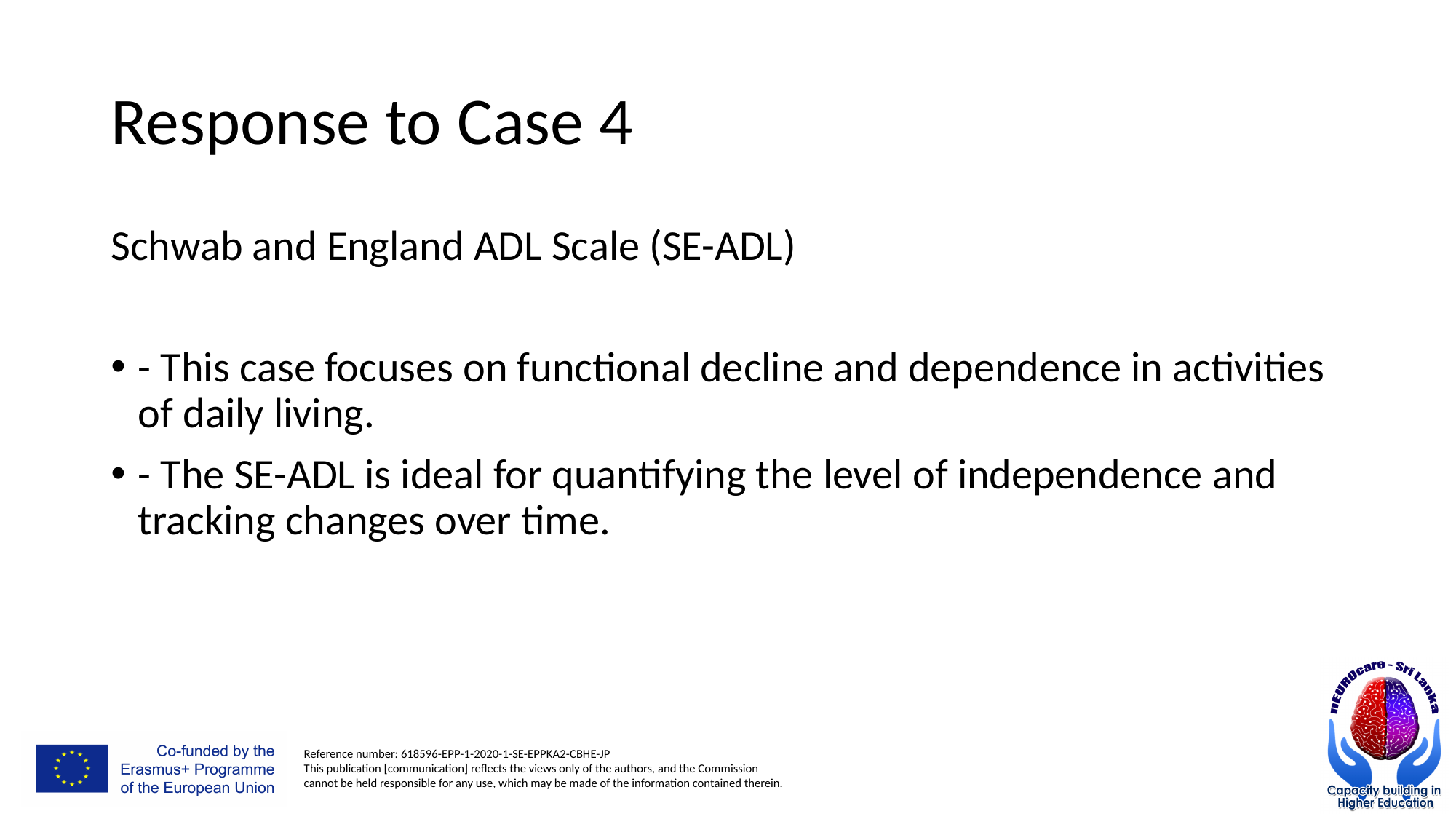

# Response to Case 4
Schwab and England ADL Scale (SE-ADL)

- This case focuses on functional decline and dependence in activities of daily living.
- The SE-ADL is ideal for quantifying the level of independence and tracking changes over time.